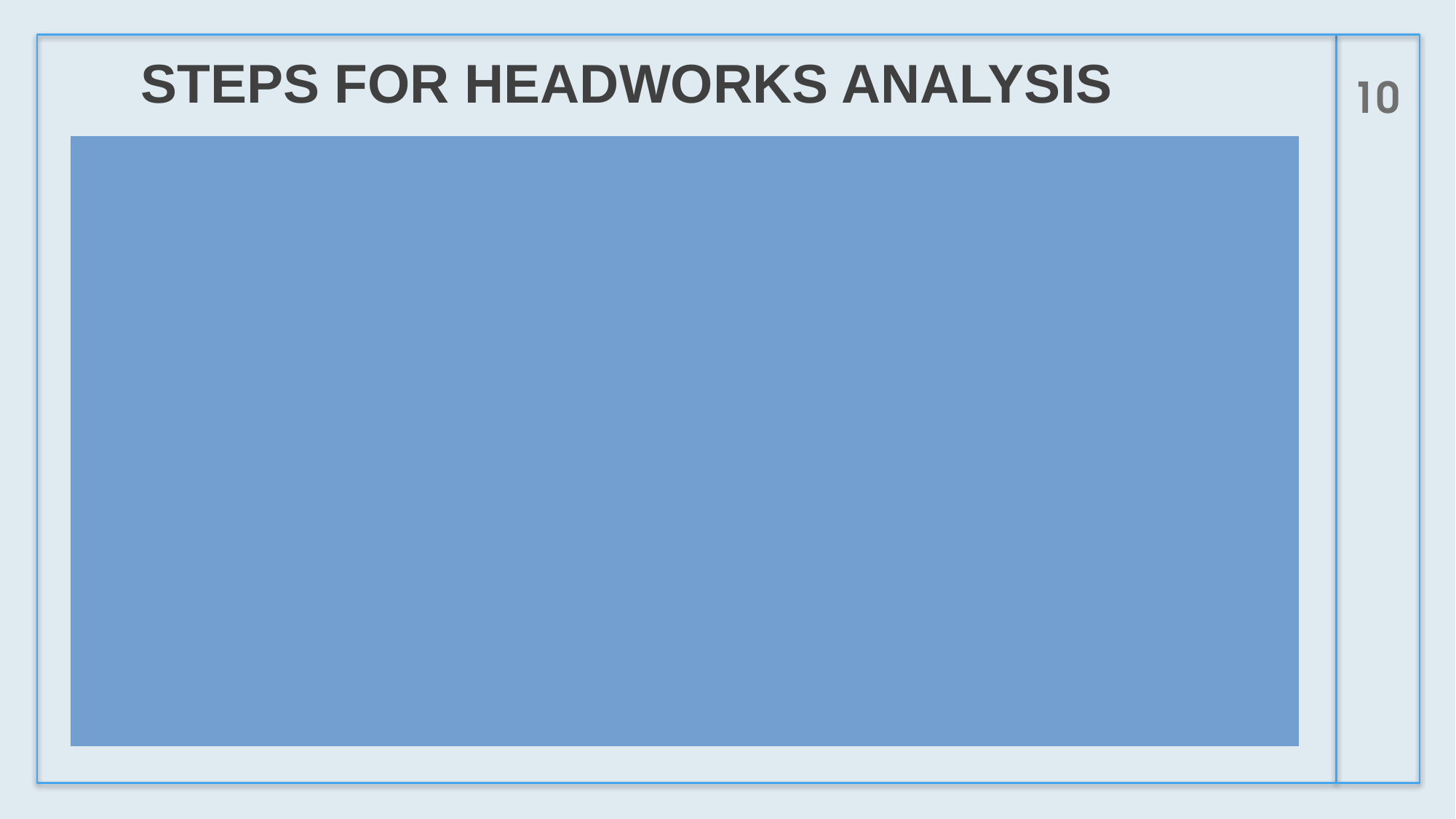

10
# Steps For Headworks Analysis
Gather POTW General NPDES Information​
Collect POTW Design Information​
Calculate Plant Removal Rates​
Determine Site-Specific WQS
Use Fact Sheet (RPA) or Dissolved Metals Calculator ​
Calculate Allowable Pass Through Load​
Calculate Allowable Biological Inhibition Load​
Calculate Allowable Load Using Sludge Criteria ​
Develop Maximum Allowable Headworks Load​
Calculate SIUs Load to POTW​
Evaluate Uncontrolled Load to POTW​
Determine Maximum Allowable Industrial Load​
Allocate SIU Local Limits